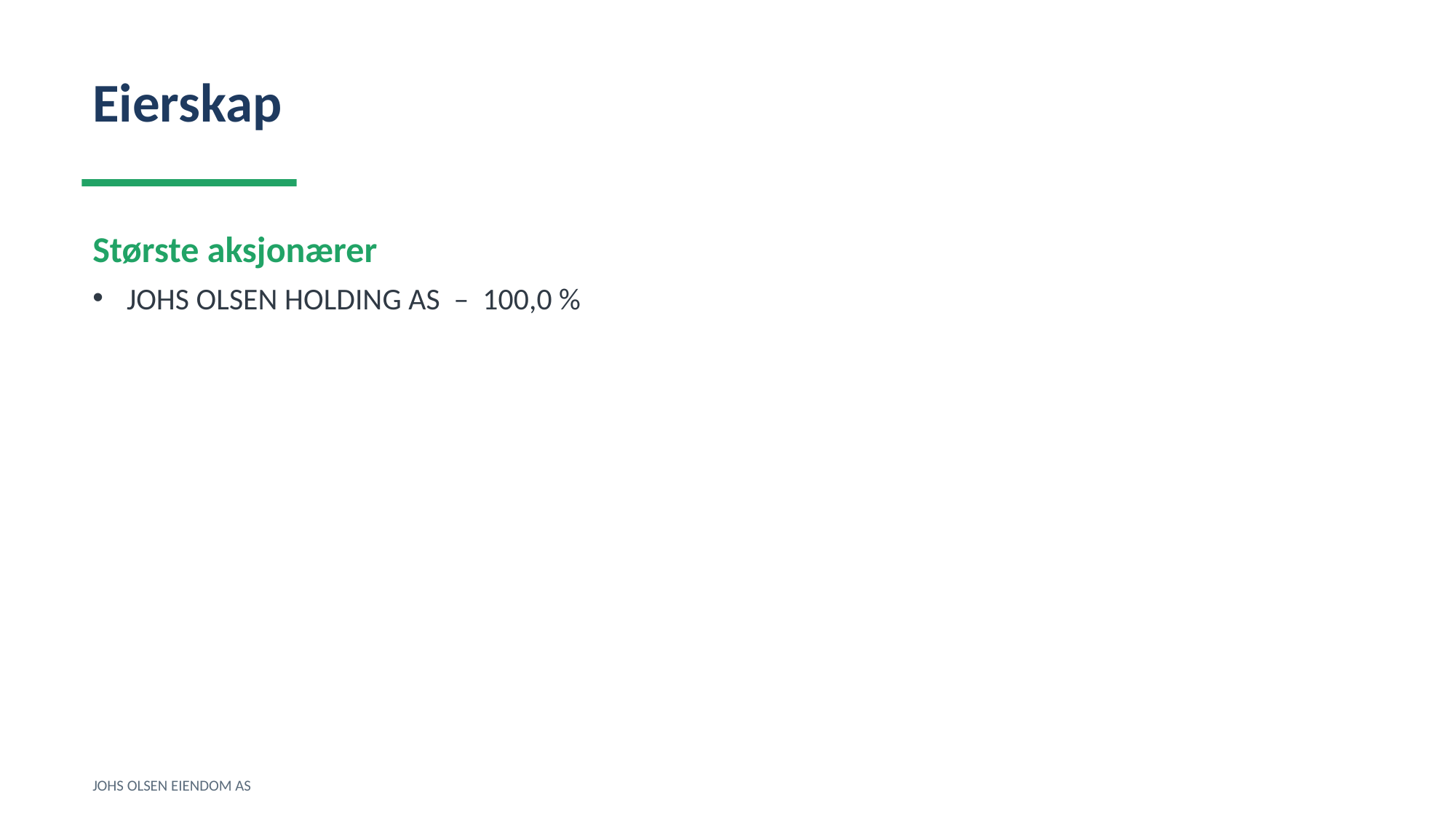

Eierskap

Største aksjonærer
JOHS OLSEN HOLDING AS  –  100,0 %
JOHS OLSEN EIENDOM AS